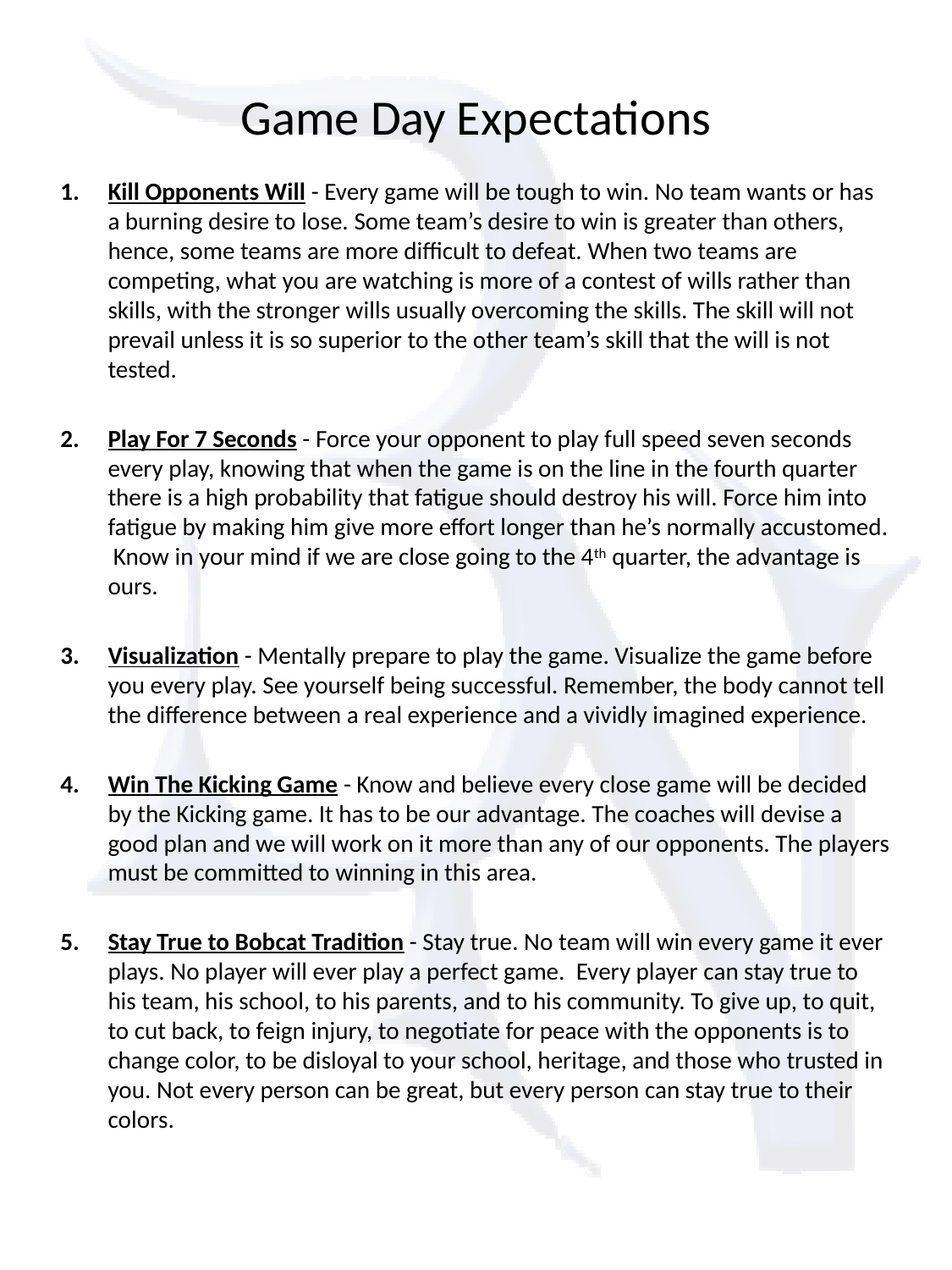

# Game Day Expectations
Kill Opponents Will - Every game will be tough to win. No team wants or has a burning desire to lose. Some team’s desire to win is greater than others, hence, some teams are more difficult to defeat. When two teams are competing, what you are watching is more of a contest of wills rather than skills, with the stronger wills usually overcoming the skills. The skill will not prevail unless it is so superior to the other team’s skill that the will is not tested.

Play For 7 Seconds - Force your opponent to play full speed seven seconds every play, knowing that when the game is on the line in the fourth quarter there is a high probability that fatigue should destroy his will. Force him into fatigue by making him give more effort longer than he’s normally accustomed.  Know in your mind if we are close going to the 4th quarter, the advantage is ours.

Visualization - Mentally prepare to play the game. Visualize the game before you every play. See yourself being successful. Remember, the body cannot tell the difference between a real experience and a vividly imagined experience.

Win The Kicking Game - Know and believe every close game will be decided by the Kicking game. It has to be our advantage. The coaches will devise a good plan and we will work on it more than any of our opponents. The players must be committed to winning in this area.

Stay True to Bobcat Tradition - Stay true. No team will win every game it ever plays. No player will ever play a perfect game.  Every player can stay true to his team, his school, to his parents, and to his community. To give up, to quit, to cut back, to feign injury, to negotiate for peace with the opponents is to change color, to be disloyal to your school, heritage, and those who trusted in you. Not every person can be great, but every person can stay true to their colors.